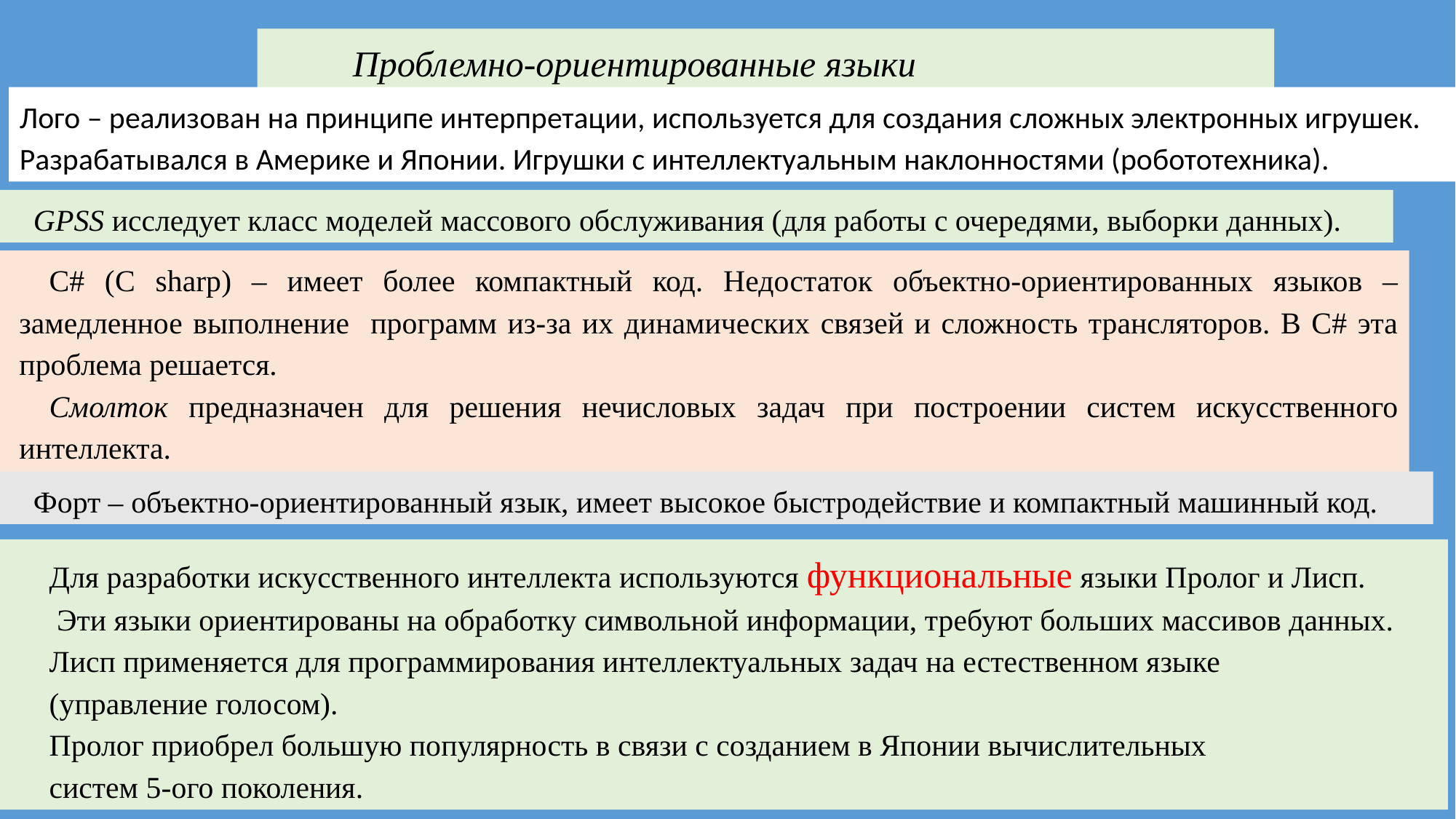

Проблемно-ориентированные языки
Лого – реализован на принципе интерпретации, используется для создания сложных электронных игрушек. Разрабатывался в Америке и Японии. Игрушки с интеллектуальным наклонностями (робототехника).
GPSS исследует класс моделей массового обслуживания (для работы с очередями, выборки данных).
C# (C sharp) – имеет более компактный код. Недостаток объектно-ориентированных языков – замедленное выполнение  программ из-за их динамических связей и сложность трансляторов. В С# эта проблема решается.
Смолток предназначен для решения нечисловых задач при построении систем искусственного интеллекта.

Форт – объектно-ориентированный язык, имеет высокое быстродействие и компактный машинный код.
Для разработки искусственного интеллекта используются функциональные языки Пролог и Лисп.
 Эти языки ориентированы на обработку символьной информации, требуют больших массивов данных.
Лисп применяется для программирования интеллектуальных задач на естественном языке
(управление голосом).
Пролог приобрел большую популярность в связи с созданием в Японии вычислительных
систем 5-ого поколения.